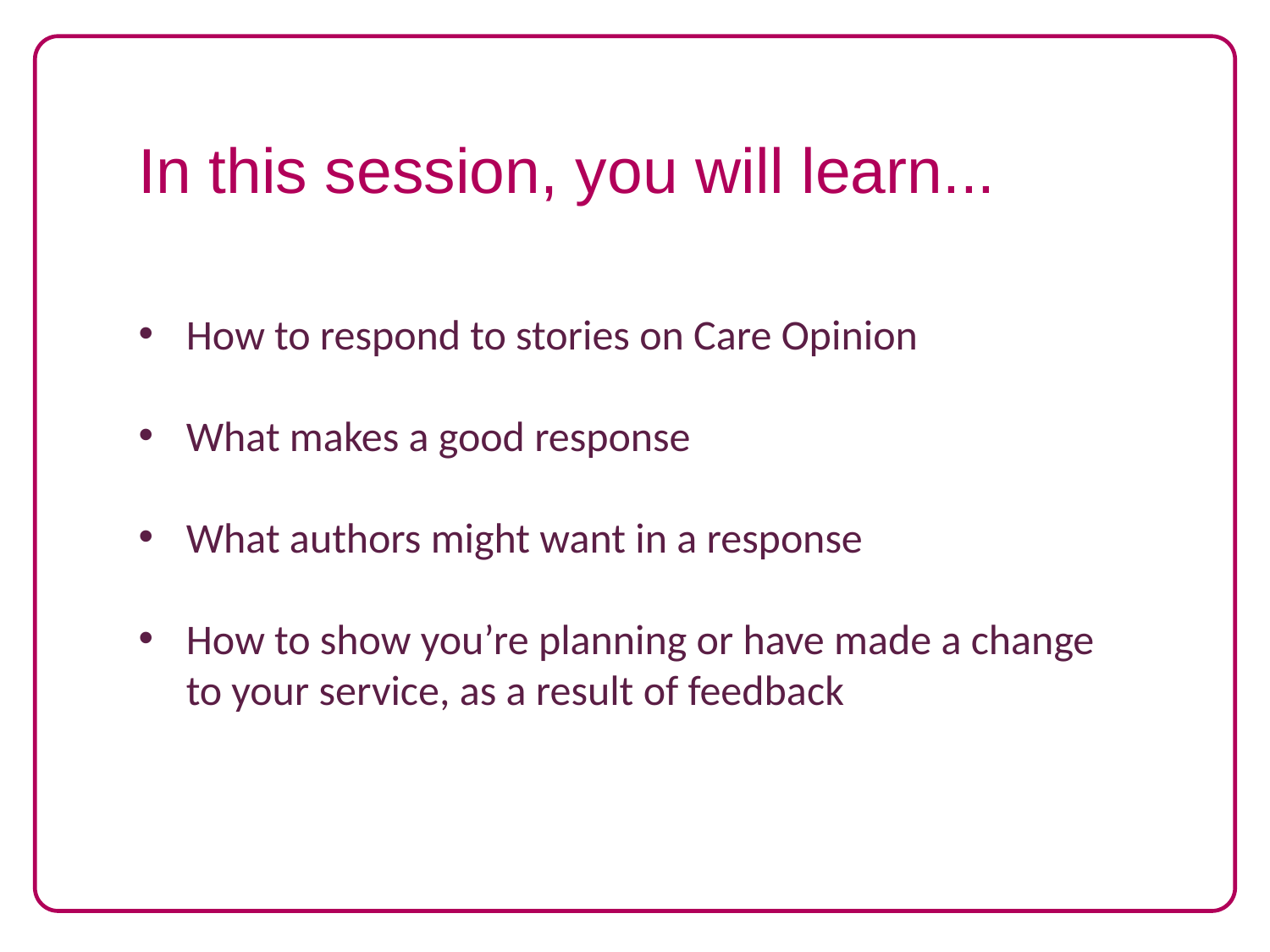

In this session, you will learn...

How to respond to stories on Care Opinion

What makes a good response

What authors might want in a response

How to show you’re planning or have made a change to your service, as a result of feedback